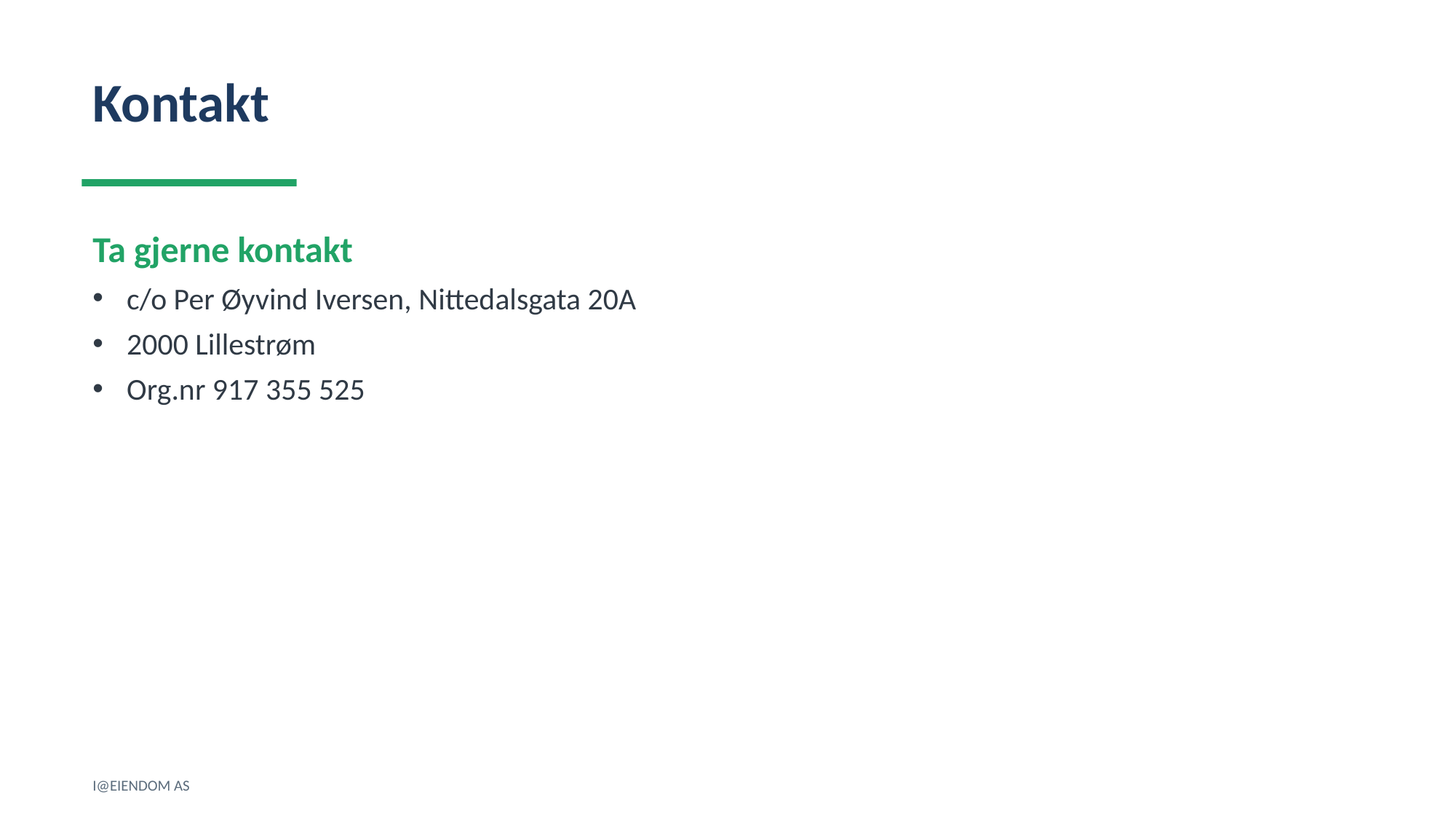

Kontakt

Ta gjerne kontakt
c/o Per Øyvind Iversen, Nittedalsgata 20A
2000 Lillestrøm
Org.nr 917 355 525
I@EIENDOM AS